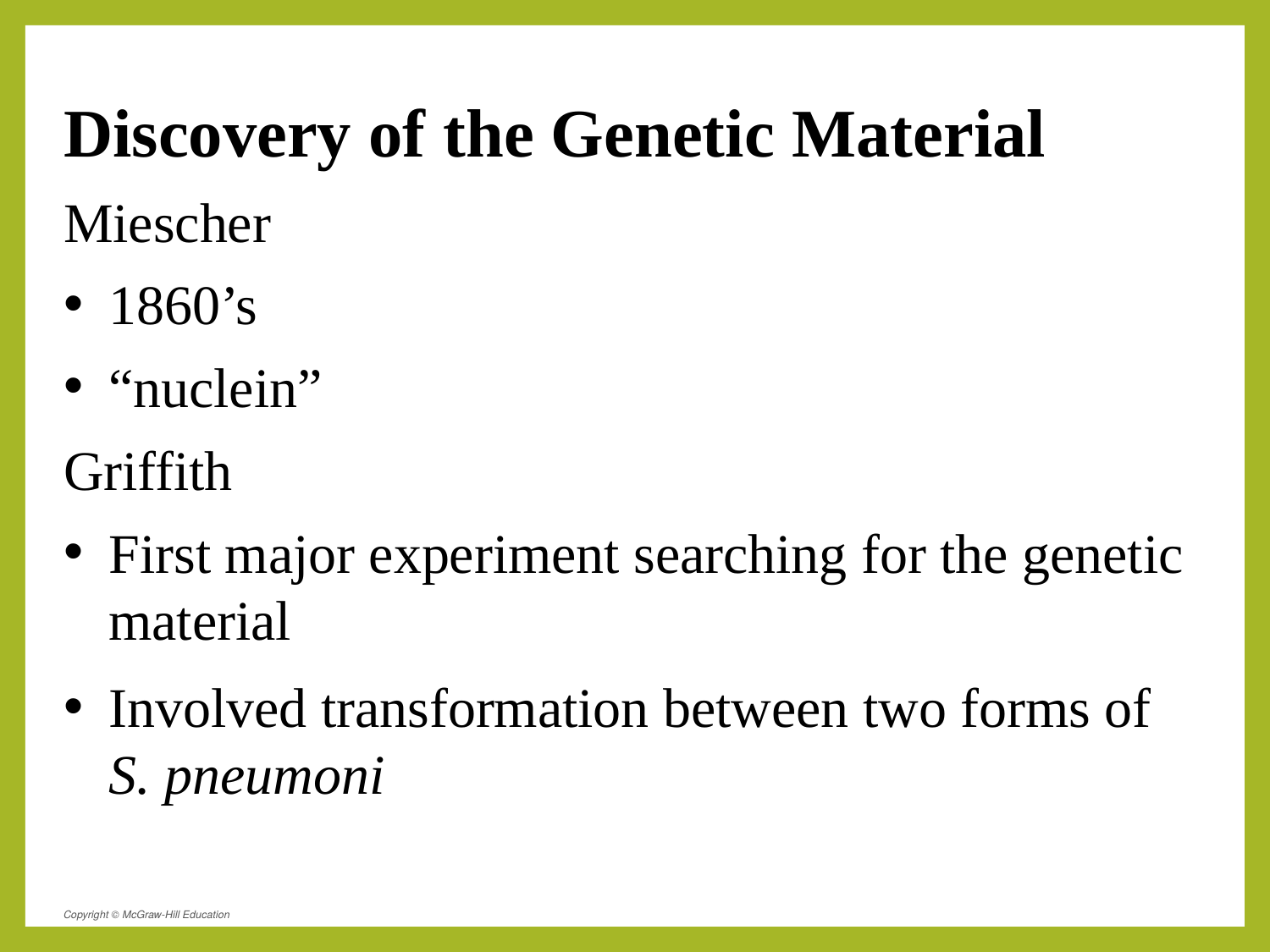

Discovery of the Genetic Material
Miescher
1860’s
“nuclein”
Griffith
First major experiment searching for the genetic material
Involved transformation between two forms of S. pneumoni

Copyright © McGraw-Hill Education